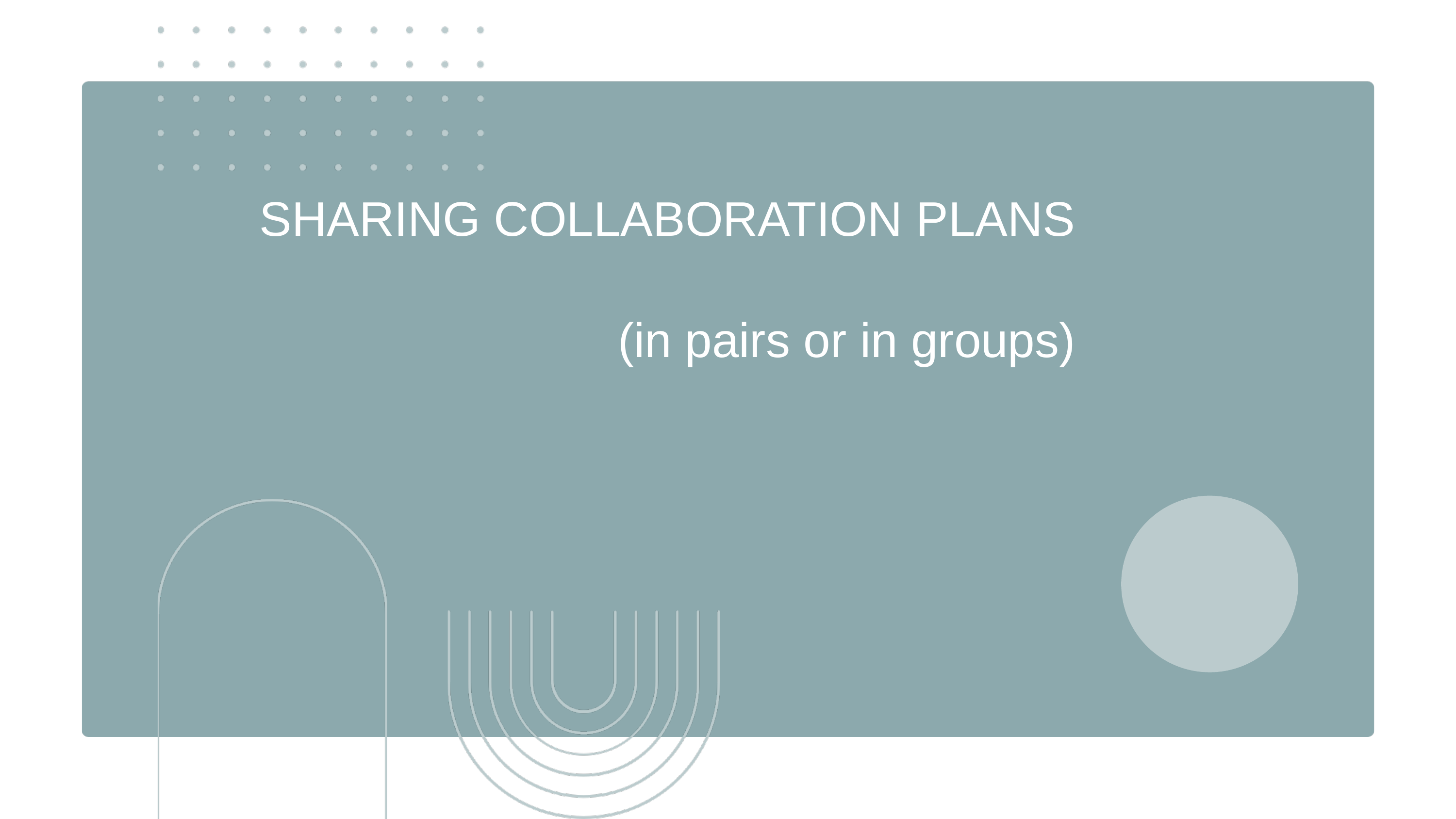

SHARING COLLABORATION PLANS
(in pairs or in groups)